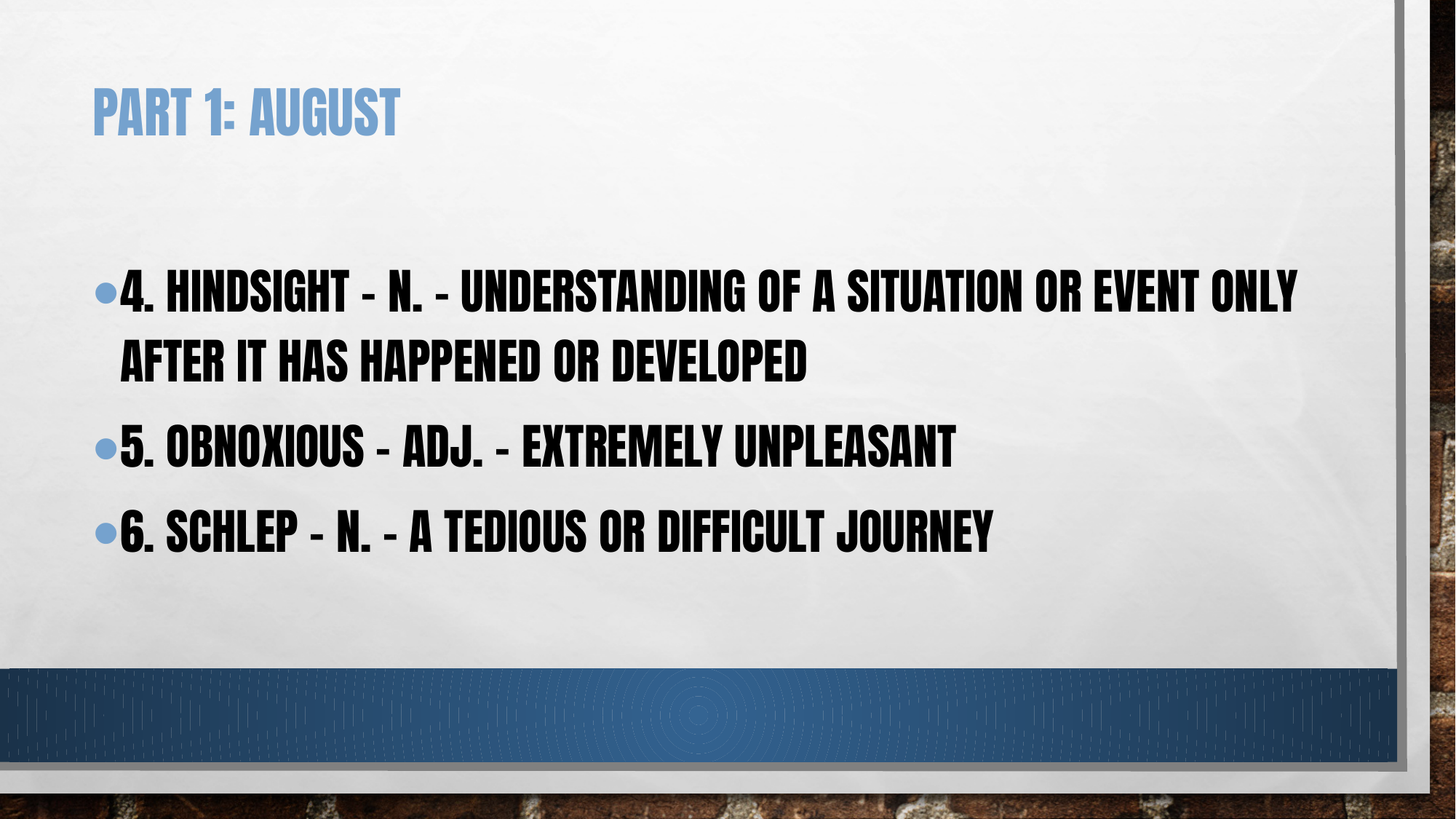

# Part 1: August
4. hindsight - n. - understanding of a situation or event only after it has happened or developed
5. obnoxious - adj. - extremely unpleasant
6. schlep - n. - a tedious or difficult journey